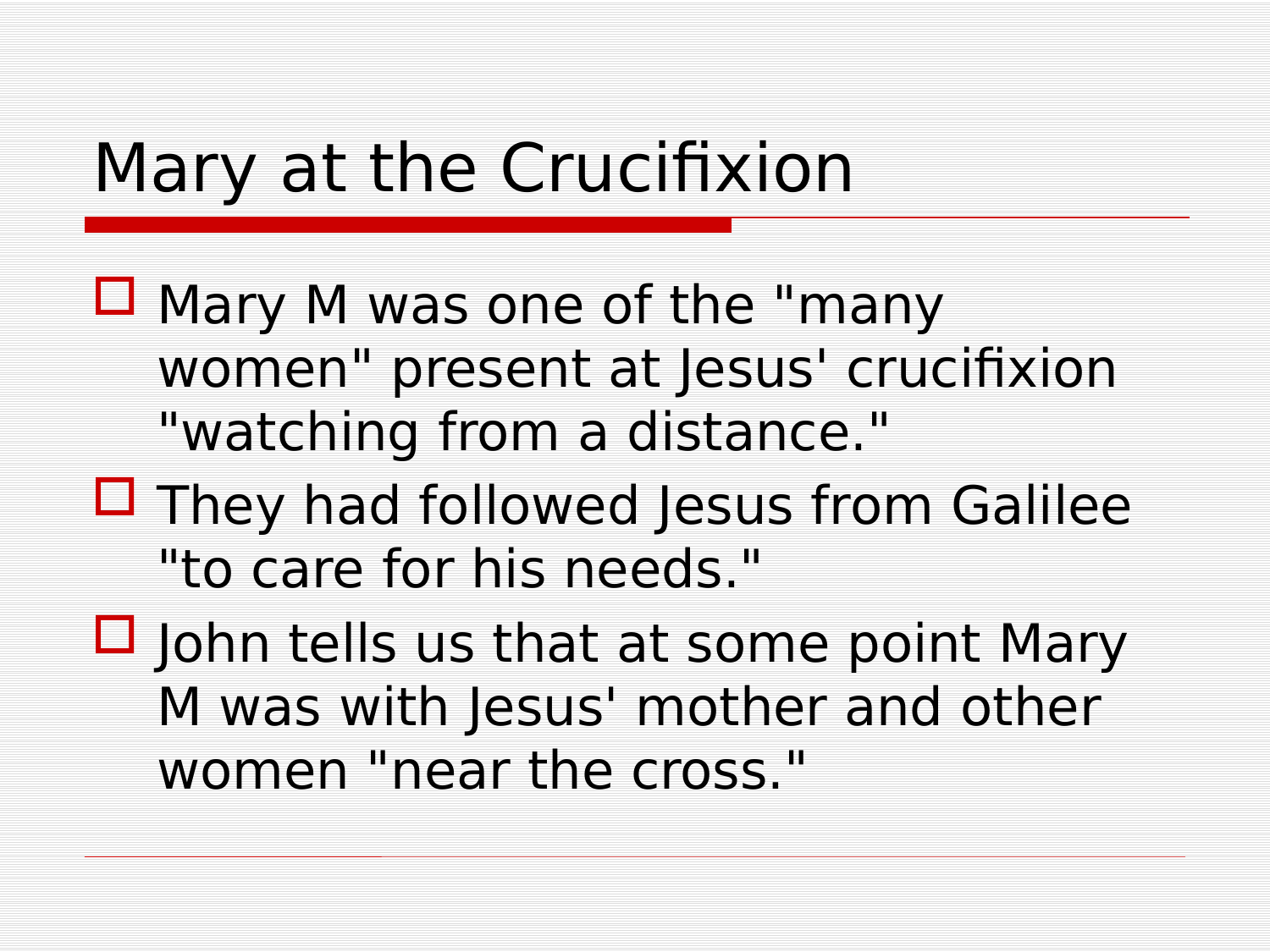

# Mary at the Crucifixion
Mary M was one of the "many women" present at Jesus' crucifixion "watching from a distance."
They had followed Jesus from Galilee "to care for his needs."
John tells us that at some point Mary M was with Jesus' mother and other women "near the cross."